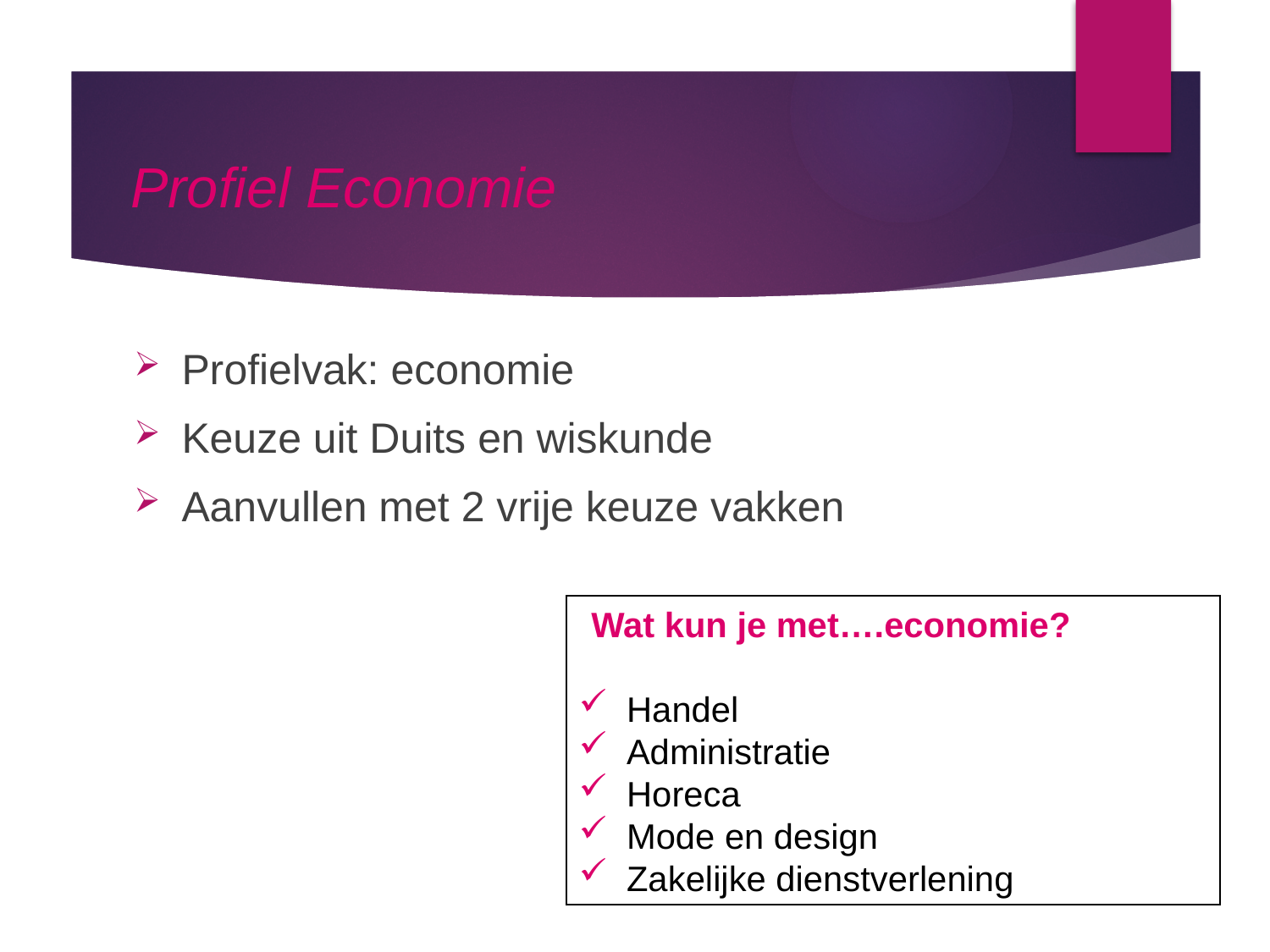

# Profiel Economie
Profielvak: economie
Keuze uit Duits en wiskunde
Aanvullen met 2 vrije keuze vakken

 Wat kun je met….economie?

Handel
Administratie
Horeca
Mode en design
Zakelijke dienstverlening